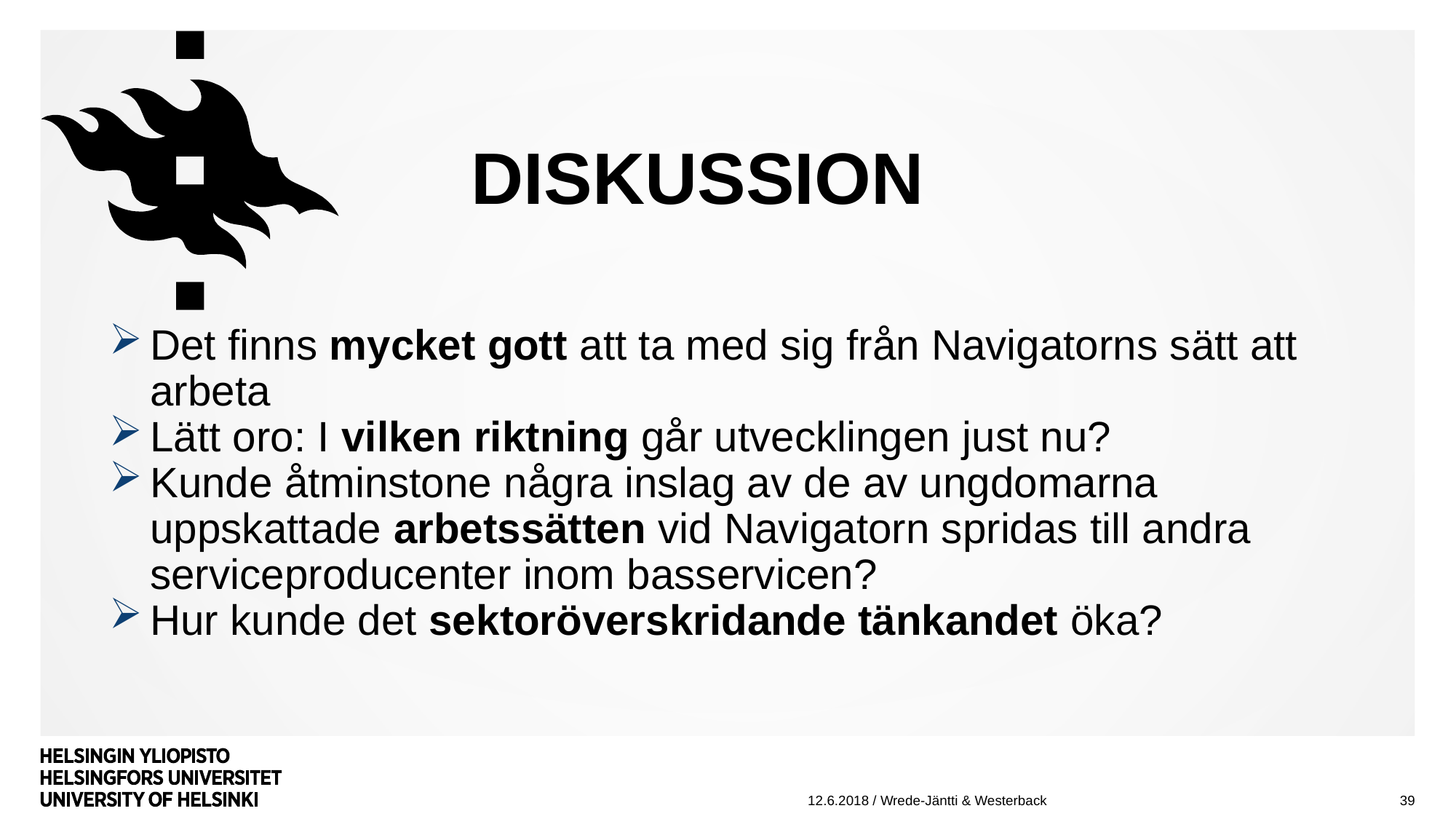

# DISKUSSION
Det finns mycket gott att ta med sig från Navigatorns sätt att arbeta
Lätt oro: I vilken riktning går utvecklingen just nu?
Kunde åtminstone några inslag av de av ungdomarna uppskattade arbetssätten vid Navigatorn spridas till andra serviceproducenter inom basservicen?
Hur kunde det sektoröverskridande tänkandet öka?

39
12.6.2018 / Wrede-Jäntti & Westerback